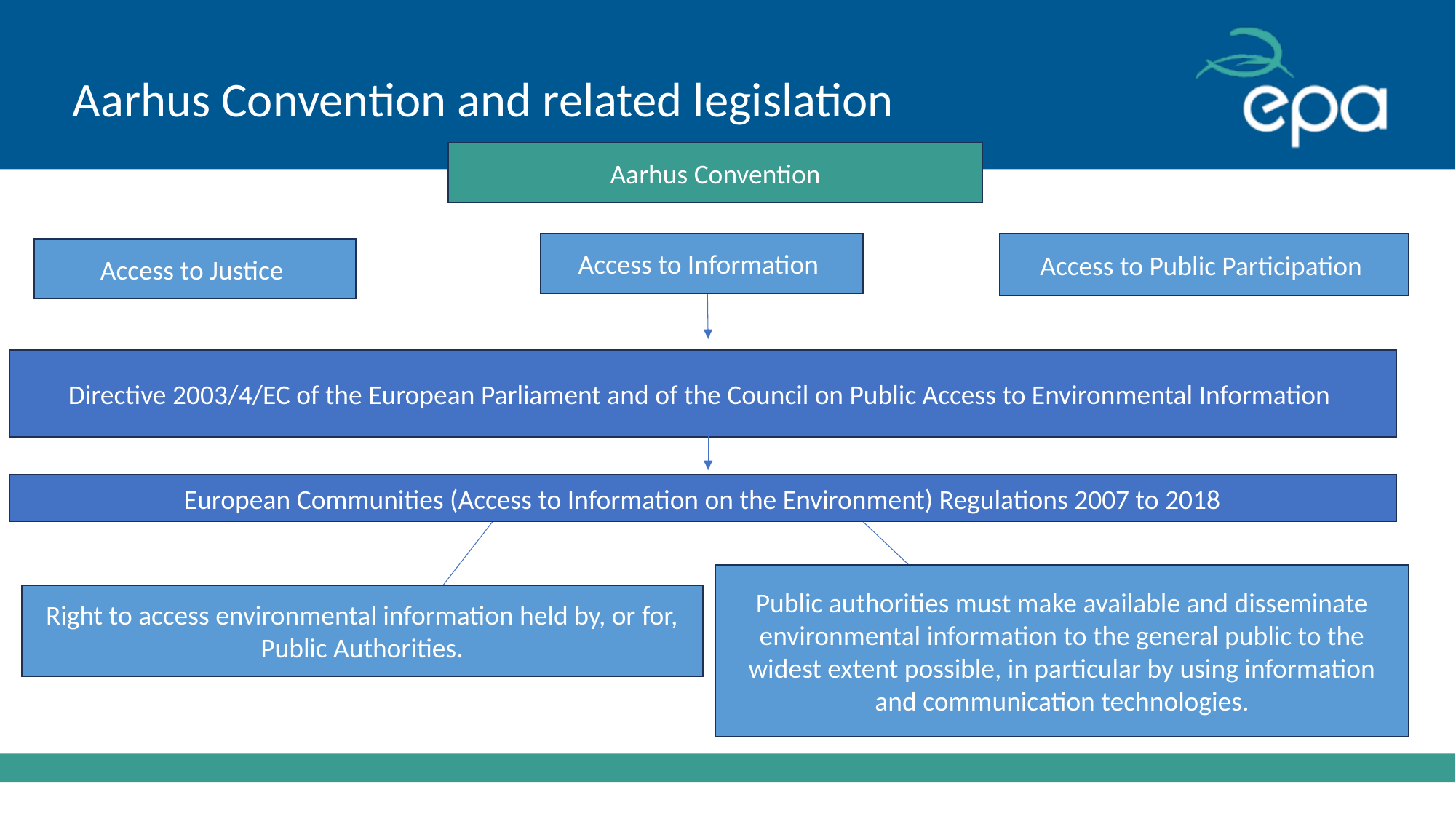

# Aarhus Convention and related legislation
Aarhus Convention
Access to Information
Access to Public Participation
Access to Justice
Directive 2003/4/EC of the European Parliament and of the Council on Public Access to Environmental Information
European Communities (Access to Information on the Environment) Regulations 2007 to 2018
Public authorities must make available and disseminate environmental information to the general public to the widest extent possible, in particular by using information and communication technologies.
Right to access environmental information held by, or for, Public Authorities.